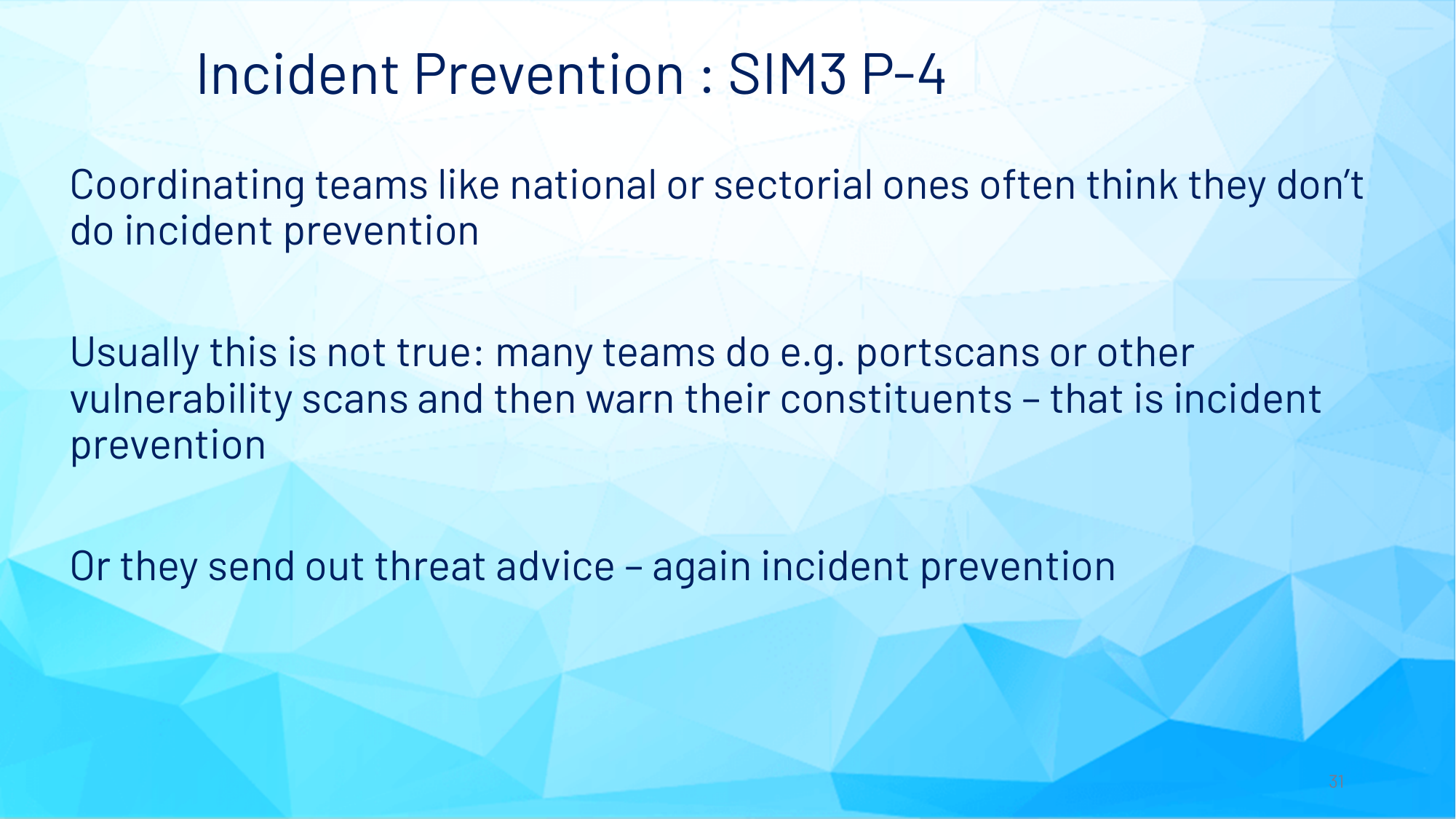

# Incident Prevention : SIM3 P-4
Coordinating teams like national or sectorial ones often think they don’t do incident prevention

Usually this is not true: many teams do e.g. portscans or other vulnerability scans and then warn their constituents – that is incident prevention

Or they send out threat advice – again incident prevention
31